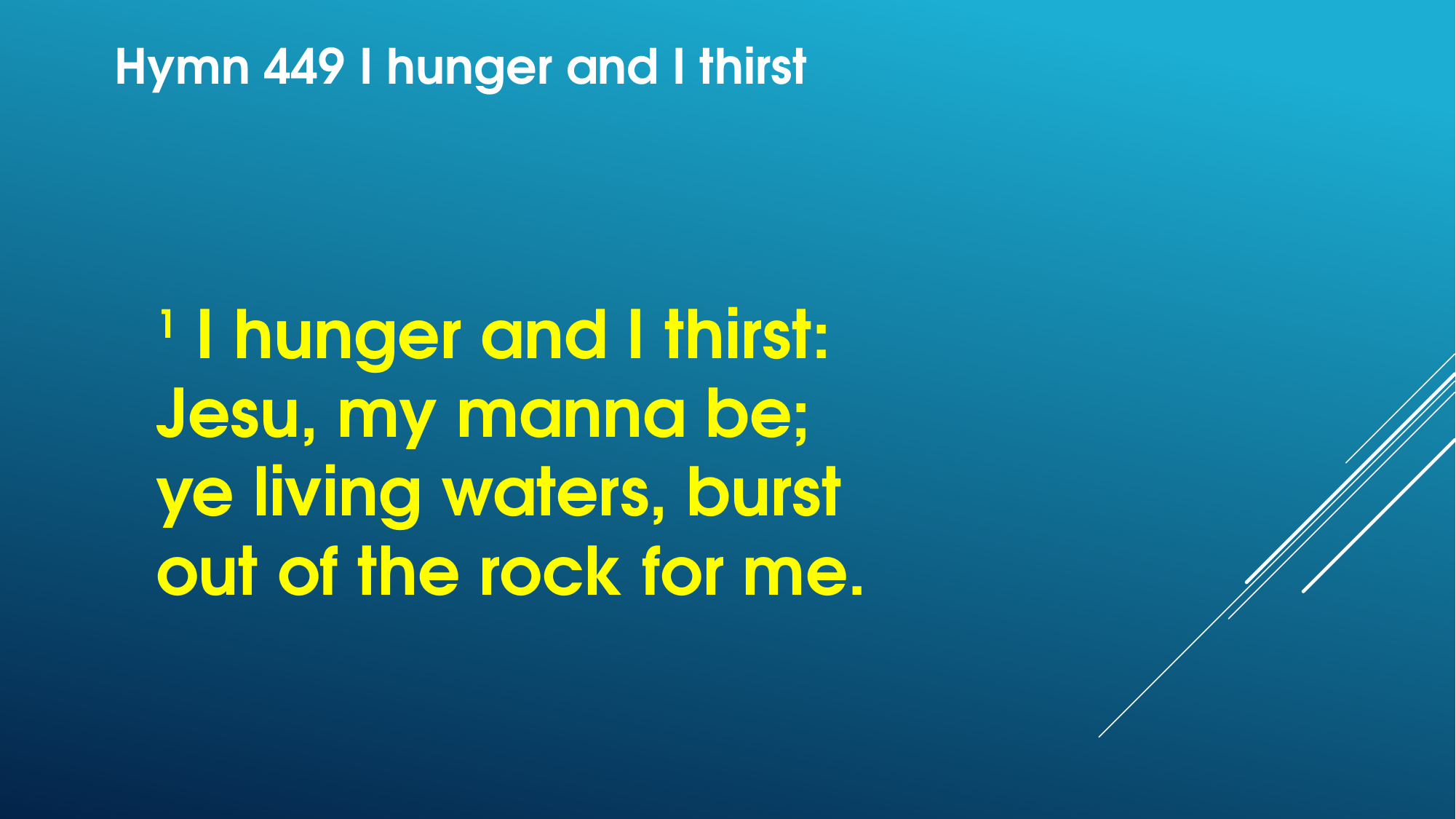

Hymn 449 I hunger and I thirst
1 I hunger and I thirst:
Jesu, my manna be;
ye living waters, burst
out of the rock for me.